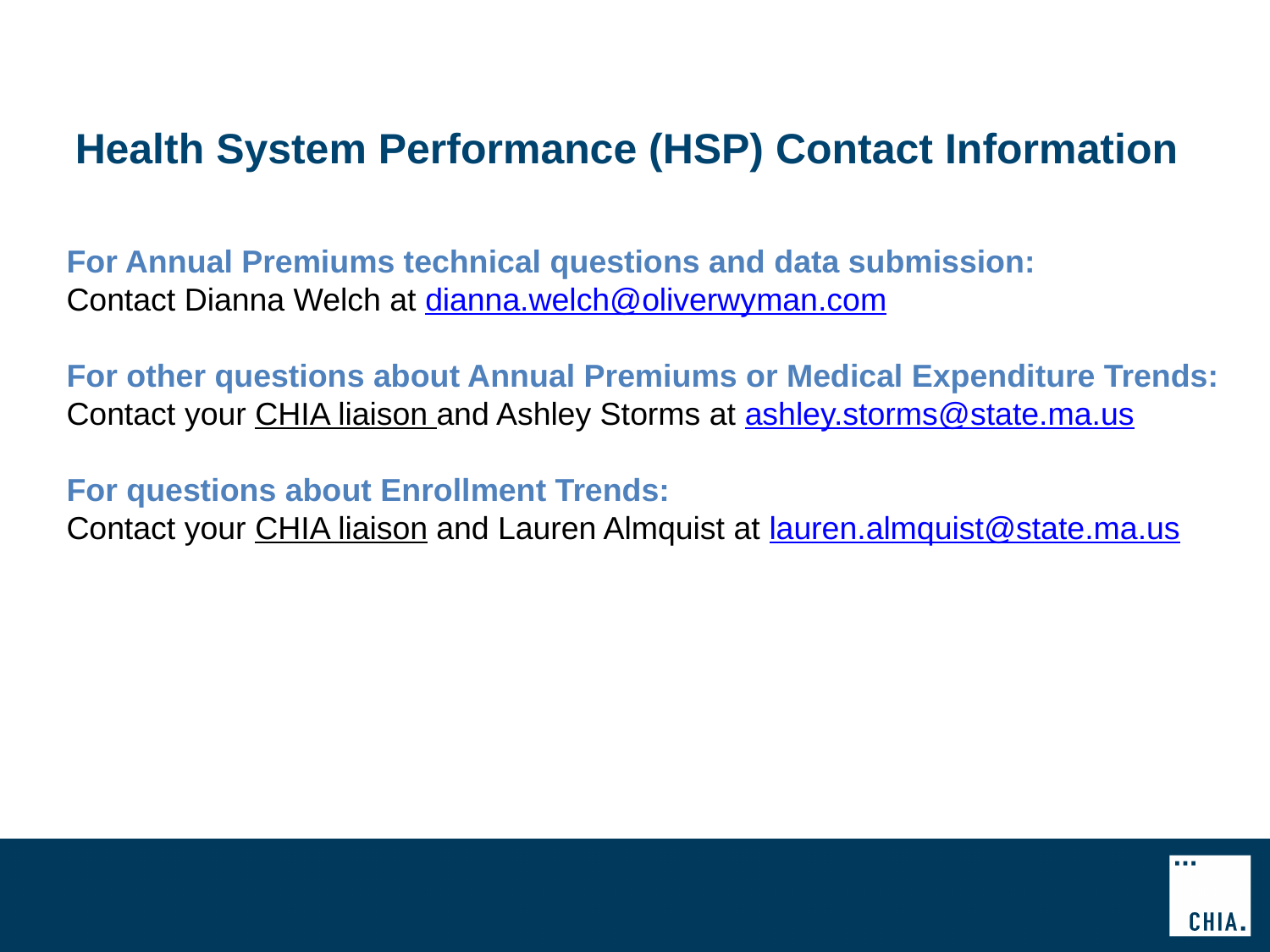

# Health System Performance (HSP) Contact Information
For Annual Premiums technical questions and data submission:
Contact Dianna Welch at dianna.welch@oliverwyman.com

For other questions about Annual Premiums or Medical Expenditure Trends:
Contact your CHIA liaison and Ashley Storms at ashley.storms@state.ma.us

For questions about Enrollment Trends:
Contact your CHIA liaison and Lauren Almquist at lauren.almquist@state.ma.us